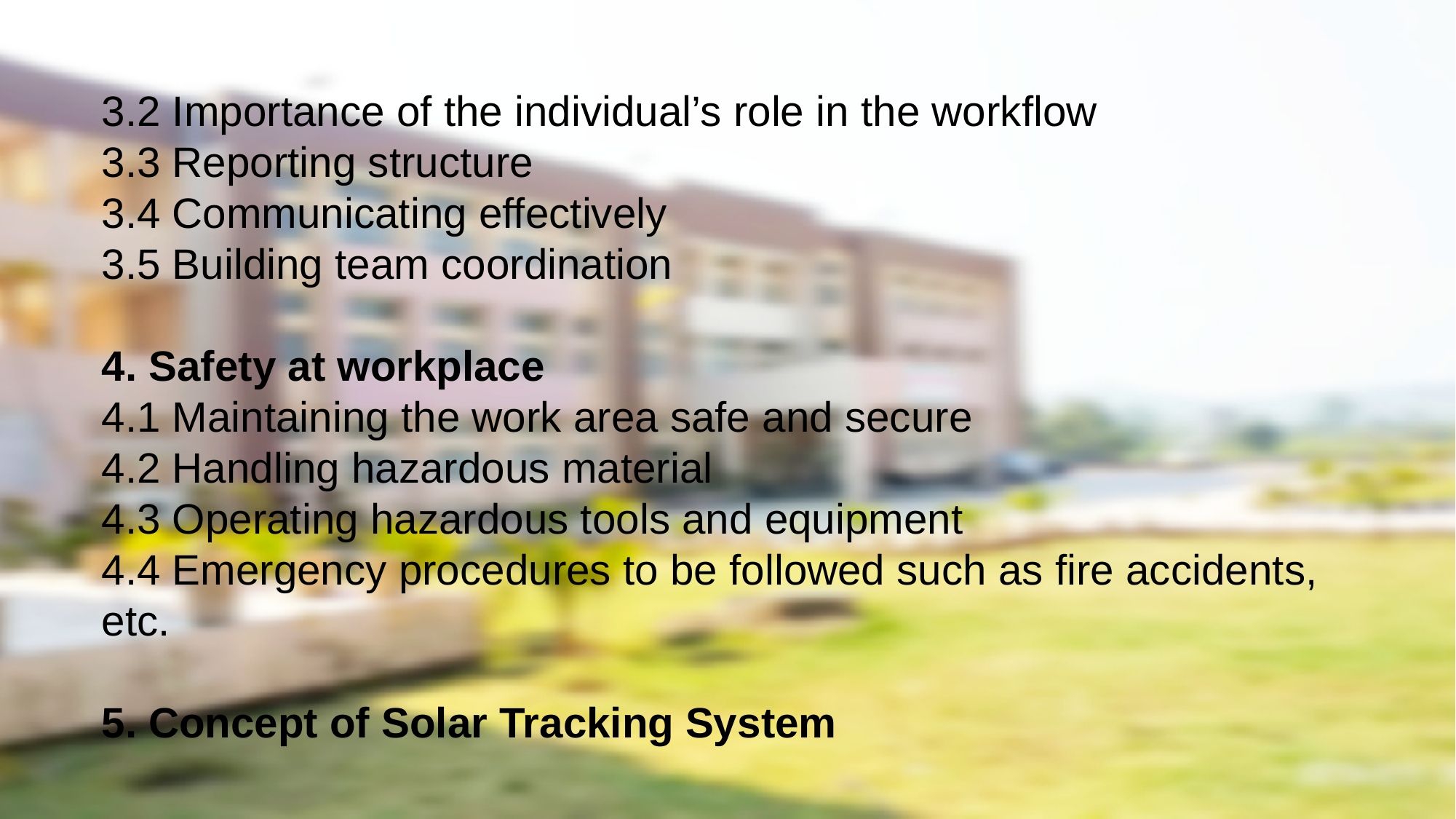

3.2 Importance of the individual’s role in the workflow
3.3 Reporting structure
3.4 Communicating effectively
3.5 Building team coordination

4. Safety at workplace
4.1 Maintaining the work area safe and secure
4.2 Handling hazardous material
4.3 Operating hazardous tools and equipment
4.4 Emergency procedures to be followed such as fire accidents, etc.

5. Concept of Solar Tracking System